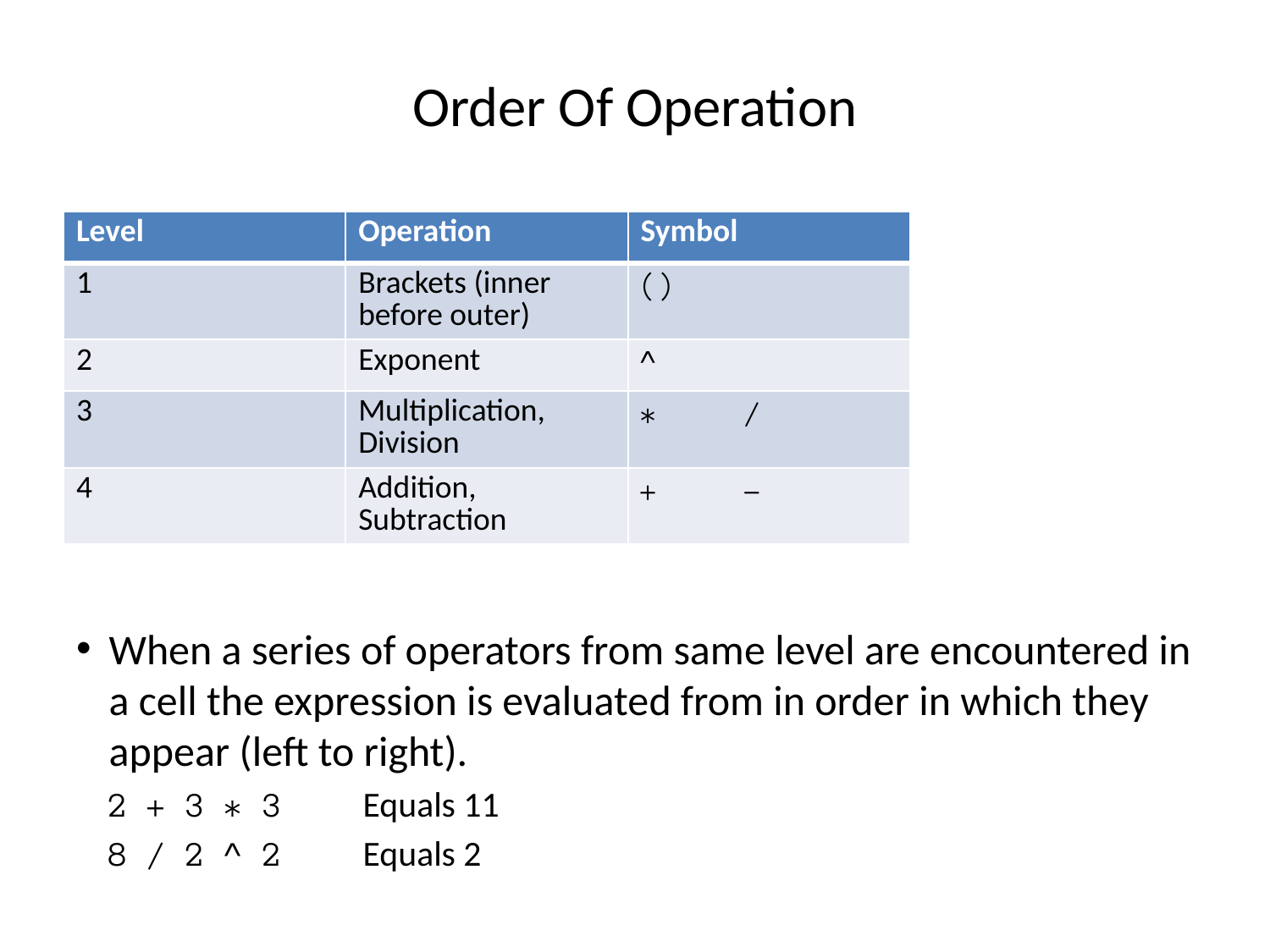

# Order Of Operation

When a series of operators from same level are encountered in a cell the expression is evaluated from in order in which they appear (left to right).
2 + 3 * 3	Equals 11
8 / 2 ^ 2	Equals 2
| Level | Operation | Symbol |
| --- | --- | --- |
| 1 | Brackets (inner before outer) | () |
| 2 | Exponent | ^ |
| 3 | Multiplication, Division | \* / |
| 4 | Addition, Subtraction | + - |